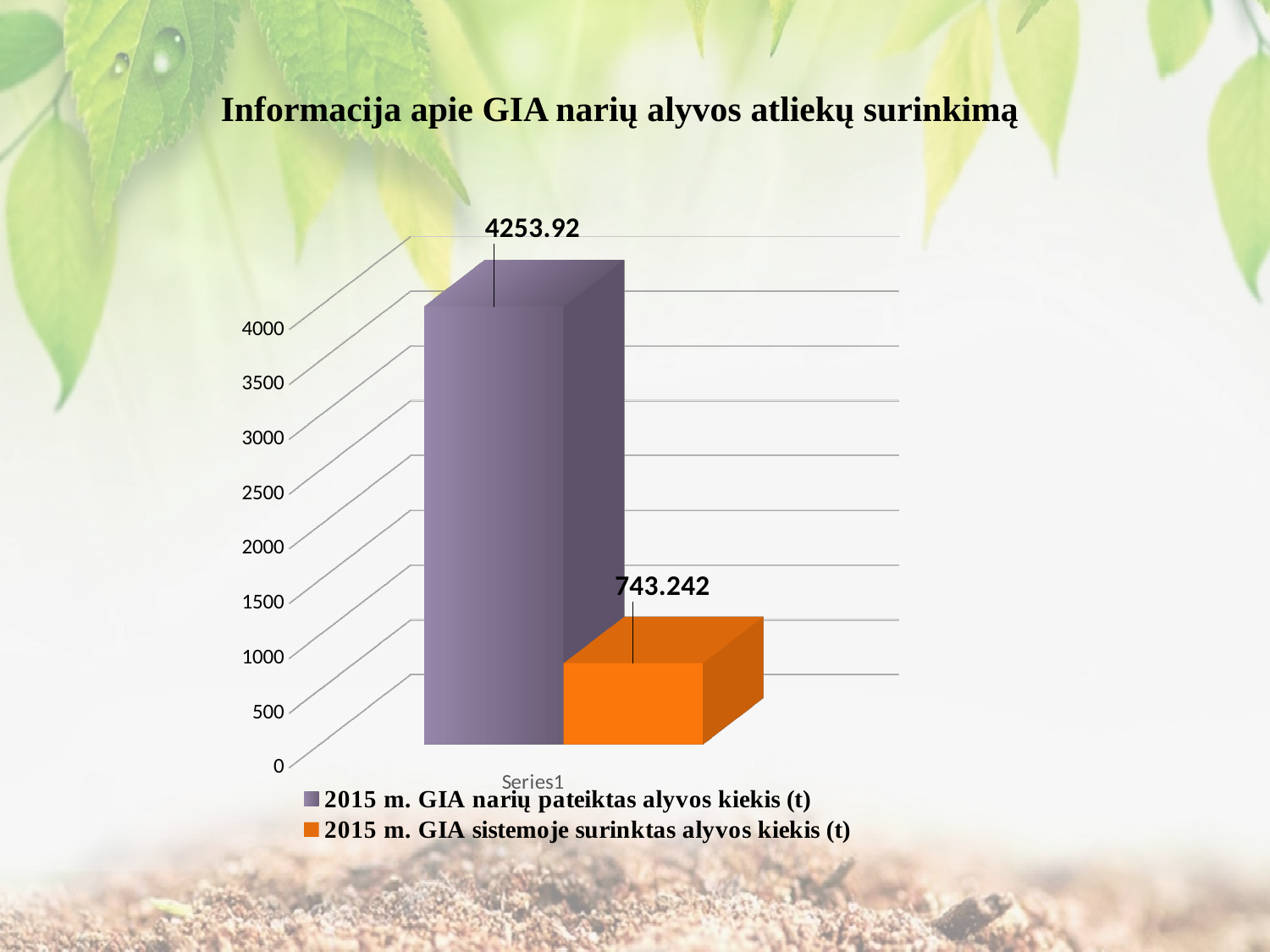

# Informacija apie GIA narių alyvos atliekų surinkimą

[unsupported chart]